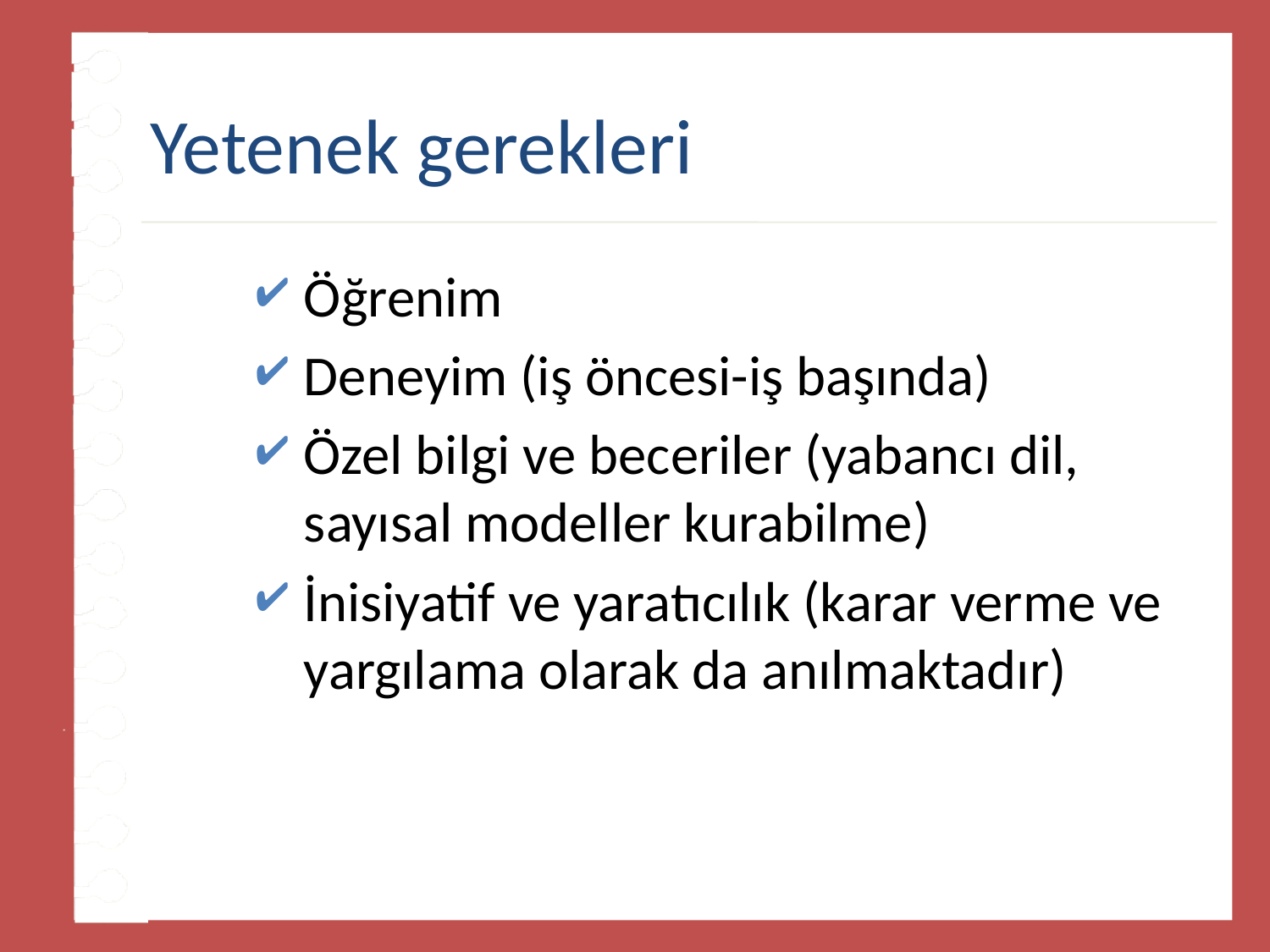

# Yetenek gerekleri
Öğrenim
Deneyim (iş öncesi-iş başında)
Özel bilgi ve beceriler (yabancı dil, sayısal modeller kurabilme)
İnisiyatif ve yaratıcılık (karar verme ve yargılama olarak da anılmaktadır)